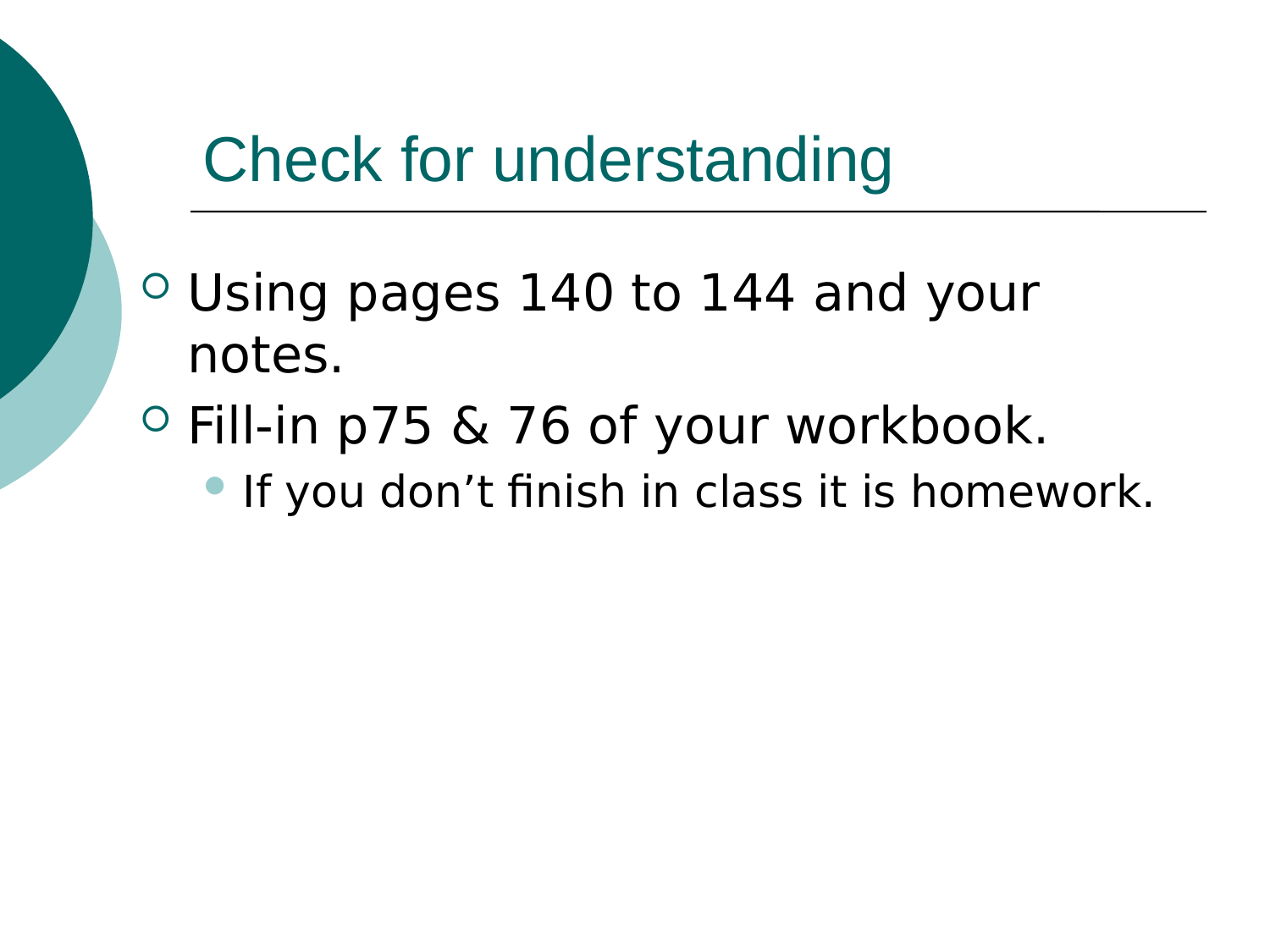

# Check for understanding
Using pages 140 to 144 and your notes.
Fill-in p75 & 76 of your workbook.
If you don’t finish in class it is homework.